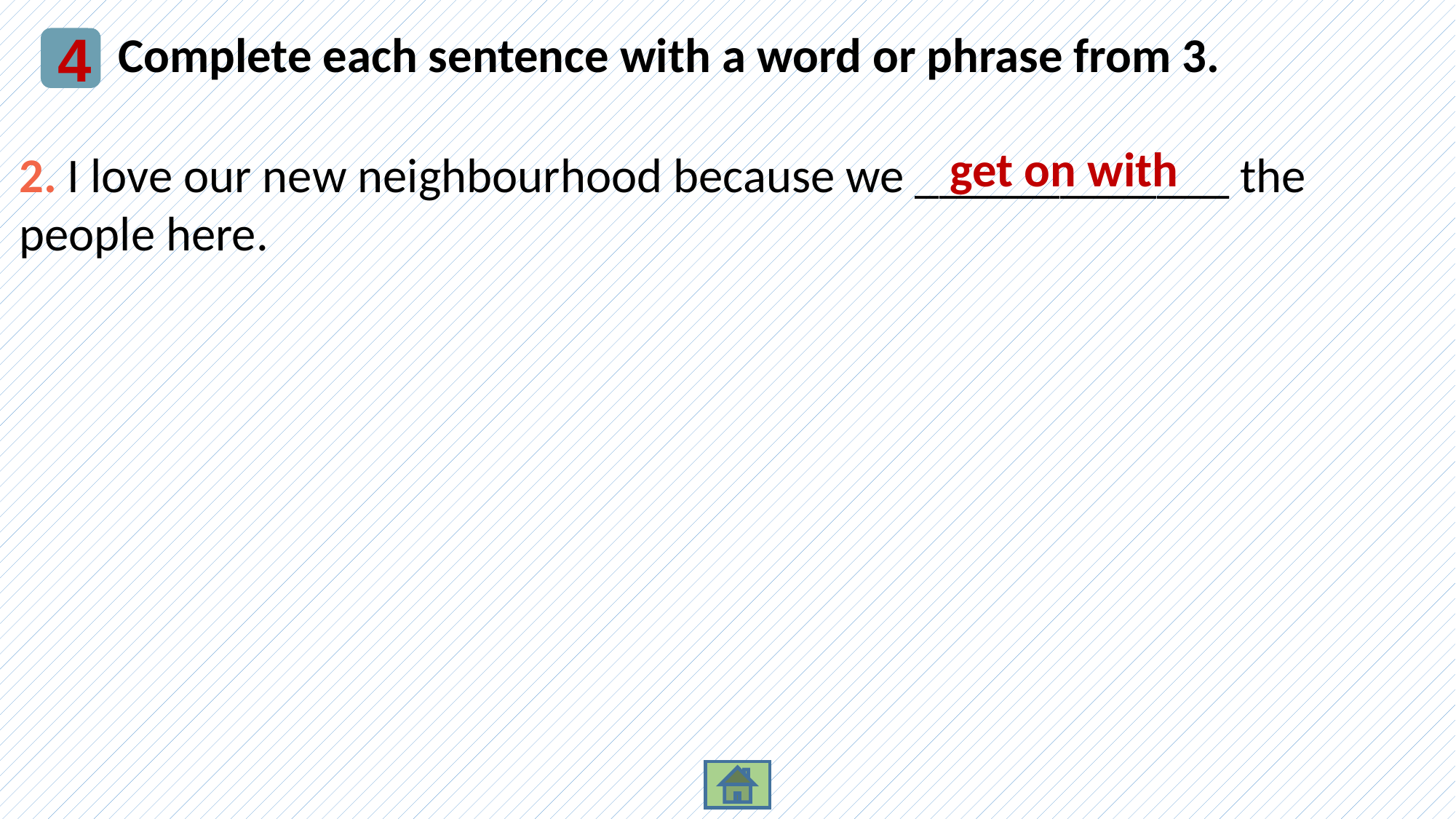

4
Complete each sentence with a word or phrase from 3.

get on with
2. I love our new neighbourhood because we _____________ the people here.